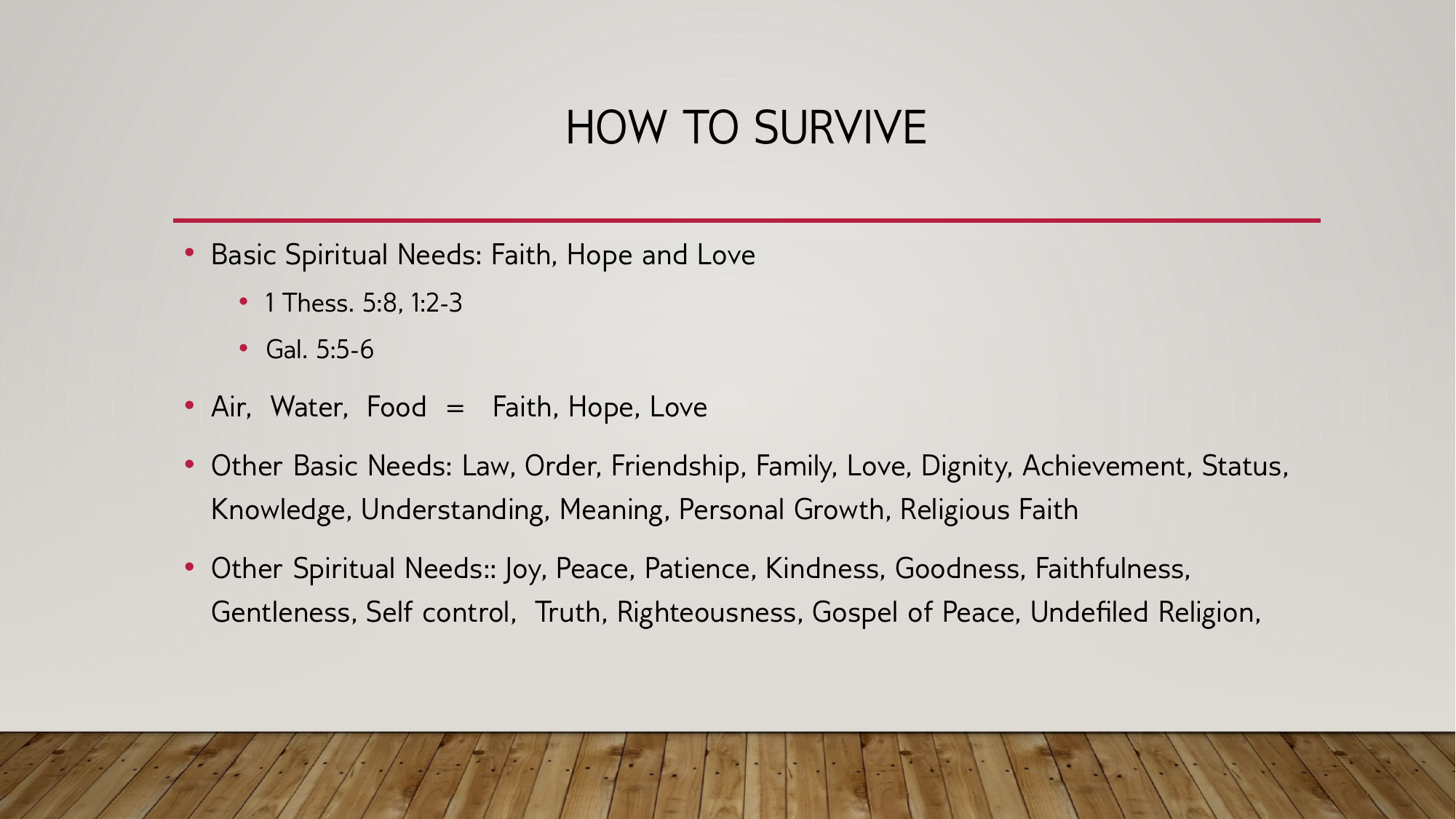

# How to survive
Basic Spiritual Needs: Faith, Hope and Love
1 Thess. 5:8, 1:2-3
Gal. 5:5-6
Air,  Water,  Food  =   Faith, Hope, Love
Other Basic Needs: Law, Order, Friendship, Family, Love, Dignity, Achievement, Status, Knowledge, Understanding, Meaning, Personal Growth, Religious Faith
Other Spiritual Needs:: Joy, Peace, Patience, Kindness, Goodness, Faithfulness, Gentleness, Self control,  Truth, Righteousness, Gospel of Peace, Undefiled Religion,